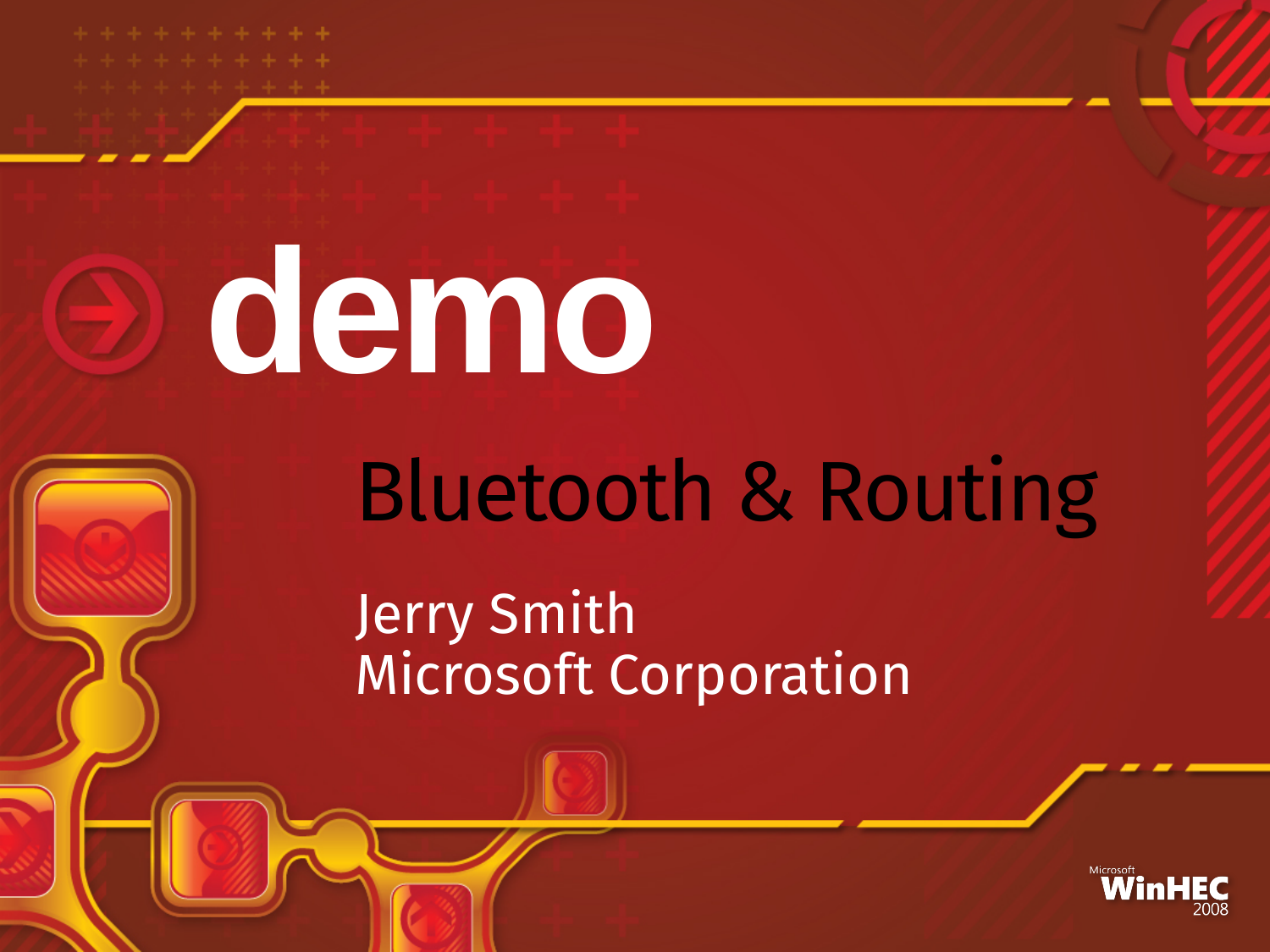

demo
# Bluetooth & Routing
Jerry Smith
Microsoft Corporation